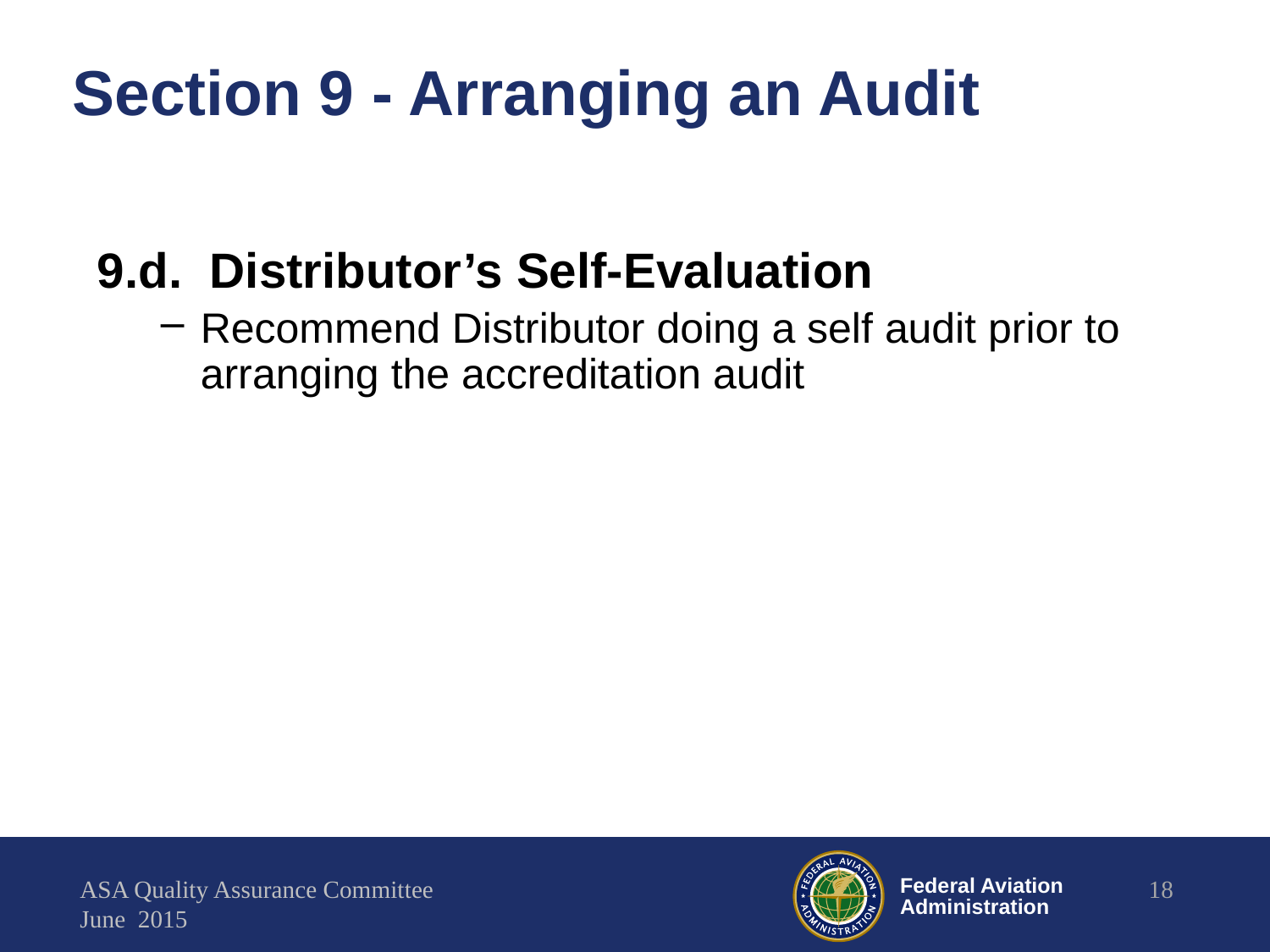

# Section 9 - Arranging an Audit
9.d.  Distributor’s Self-Evaluation
Recommend Distributor doing a self audit prior to arranging the accreditation audit

ASA Quality Assurance Committee
June  2015
18